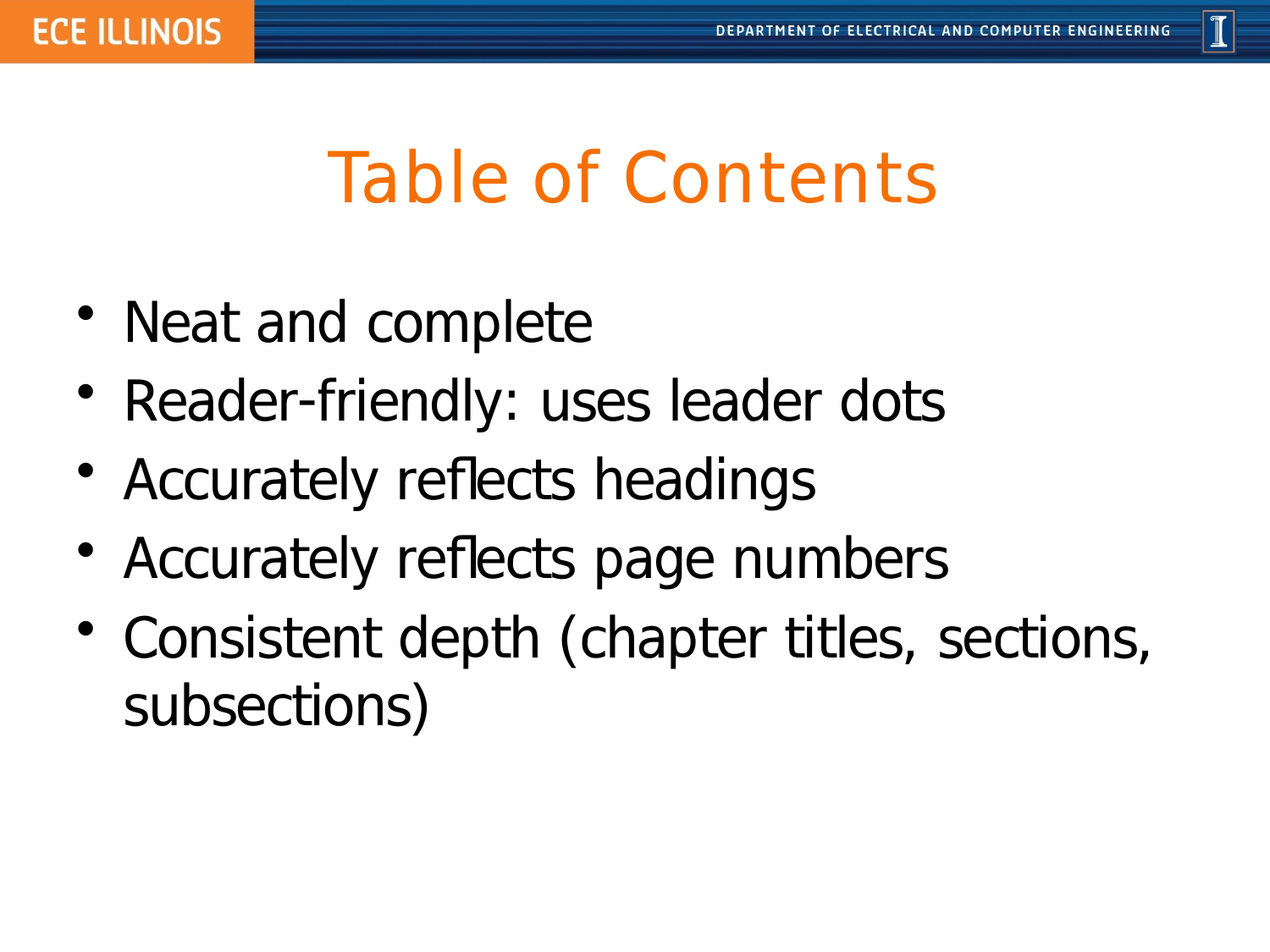

# Table of Contents
Neat and complete
Reader-friendly: uses leader dots
Accurately reflects headings
Accurately reflects page numbers
Consistent depth (chapter titles, sections, subsections)